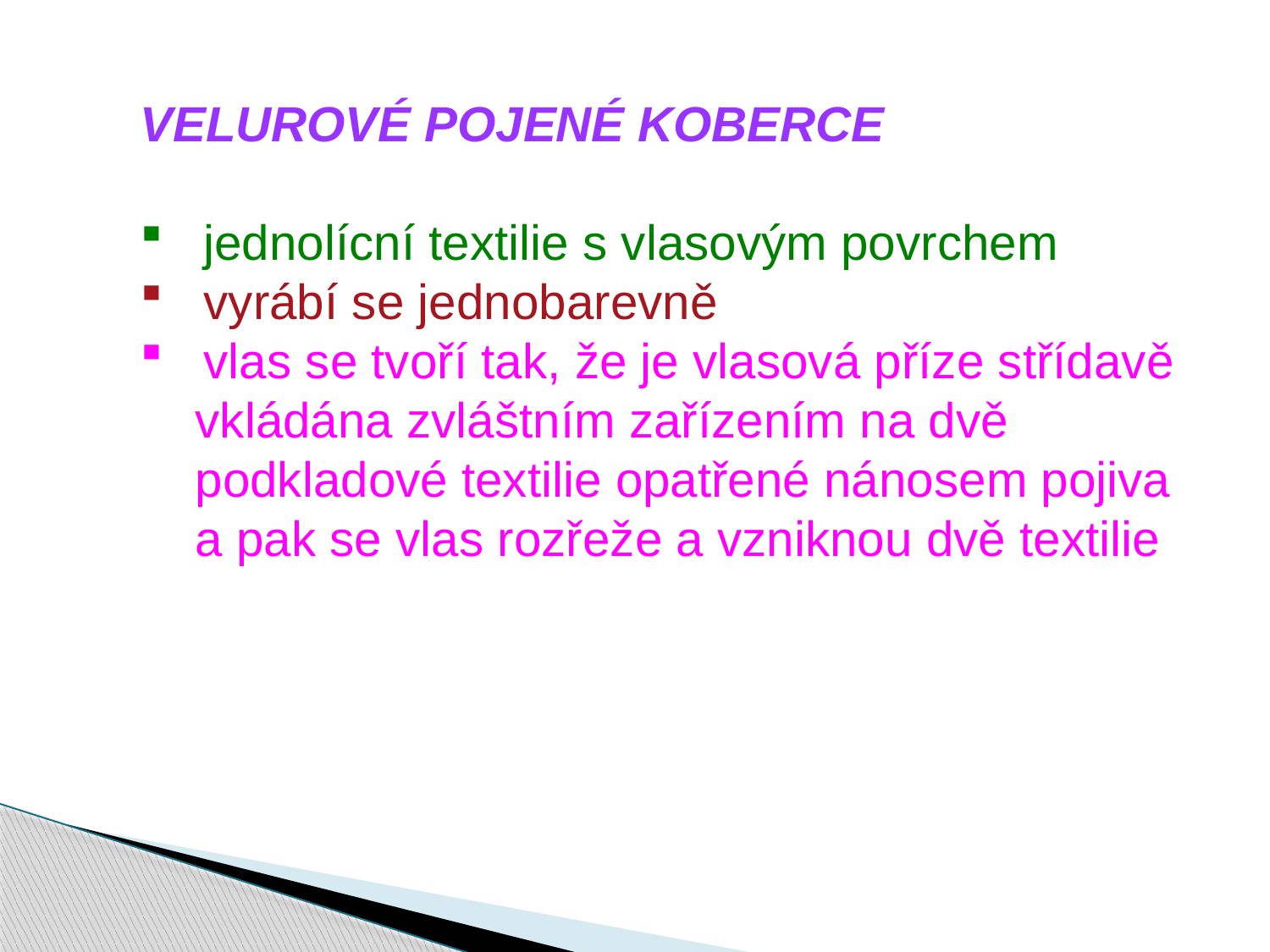

VELUROVÉ POJENÉ KOBERCE

jednolícní textilie s vlasovým povrchem
vyrábí se jednobarevně
vlas se tvoří tak, že je vlasová příze střídavě
    vkládána zvláštním zařízením na dvě
    podkladové textilie opatřené nánosem pojiva
    a pak se vlas rozřeže a vzniknou dvě textilie